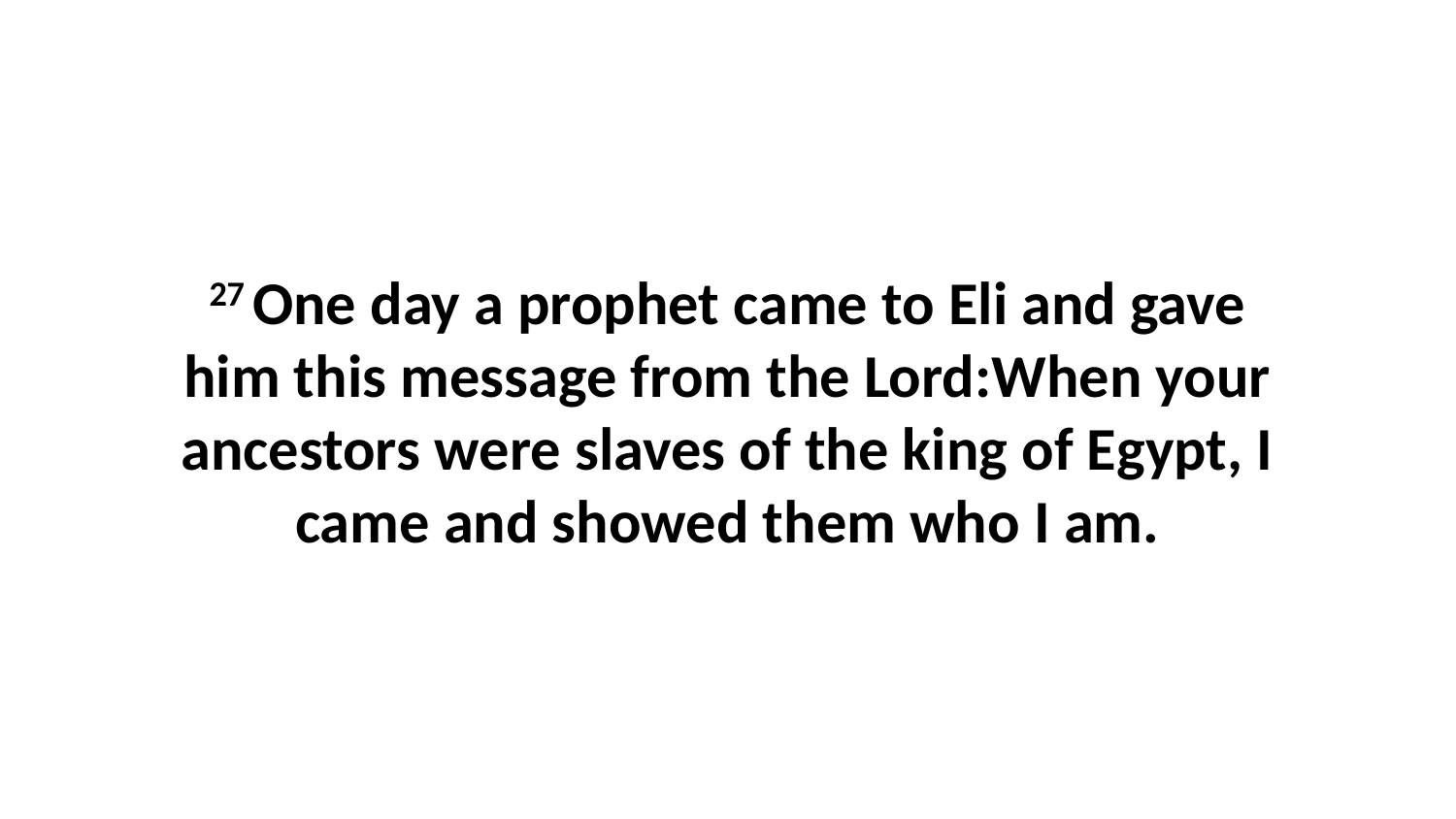

27 One day a prophet came to Eli and gave him this message from the Lord:When your ancestors were slaves of the king of Egypt, I came and showed them who I am.